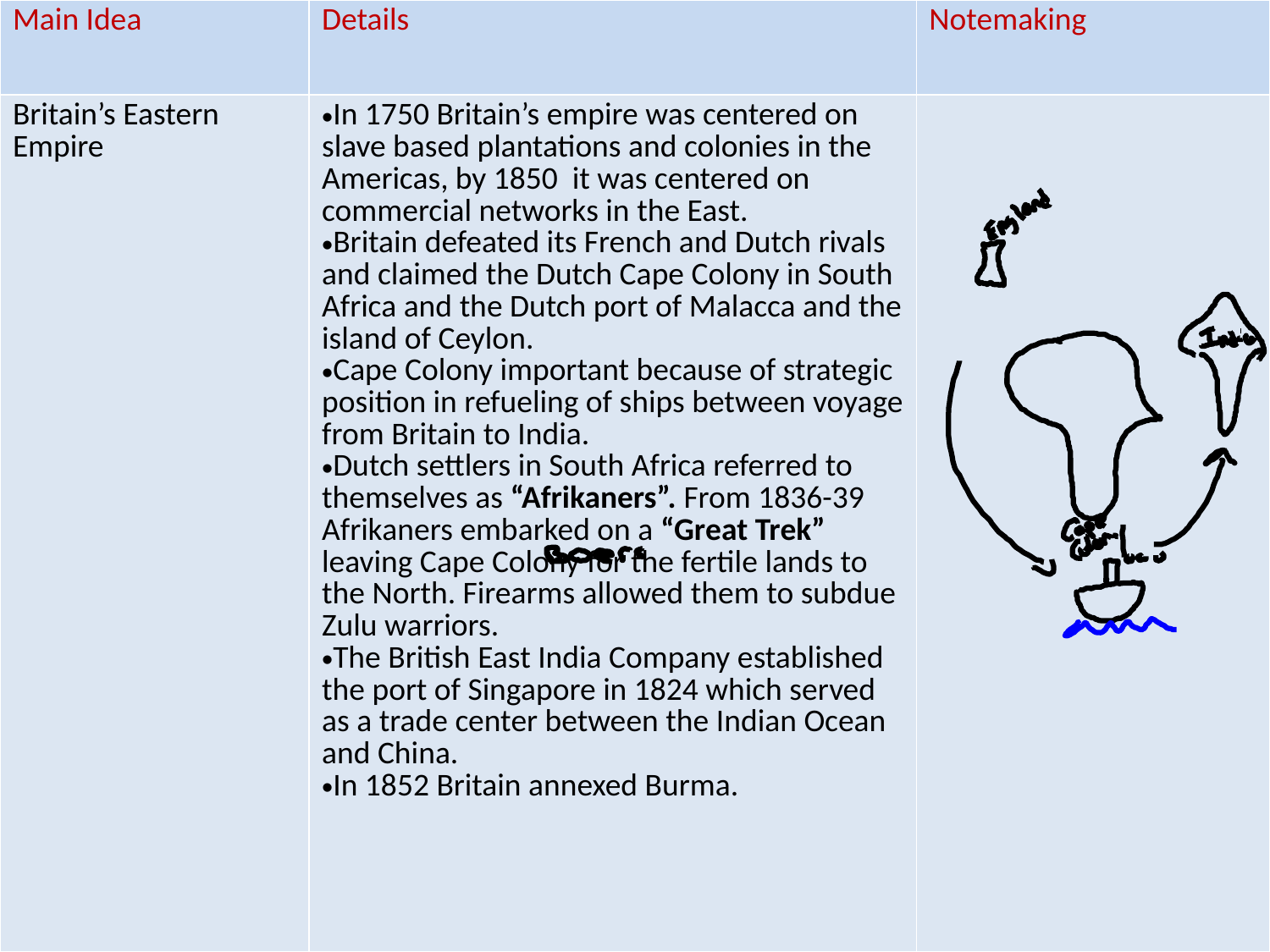

| Main Idea | Details | Notemaking |
| --- | --- | --- |
| Britain’s Eastern Empire | In 1750 Britain’s empire was centered on slave based plantations and colonies in the Americas, by 1850 it was centered on commercial networks in the East. Britain defeated its French and Dutch rivals and claimed the Dutch Cape Colony in South Africa and the Dutch port of Malacca and the island of Ceylon. Cape Colony important because of strategic position in refueling of ships between voyage from Britain to India. Dutch settlers in South Africa referred to themselves as “Afrikaners”. From 1836-39 Afrikaners embarked on a “Great Trek” leaving Cape Colony for the fertile lands to the North. Firearms allowed them to subdue Zulu warriors. The British East India Company established the port of Singapore in 1824 which served as a trade center between the Indian Ocean and China. In 1852 Britain annexed Burma. |  |

#